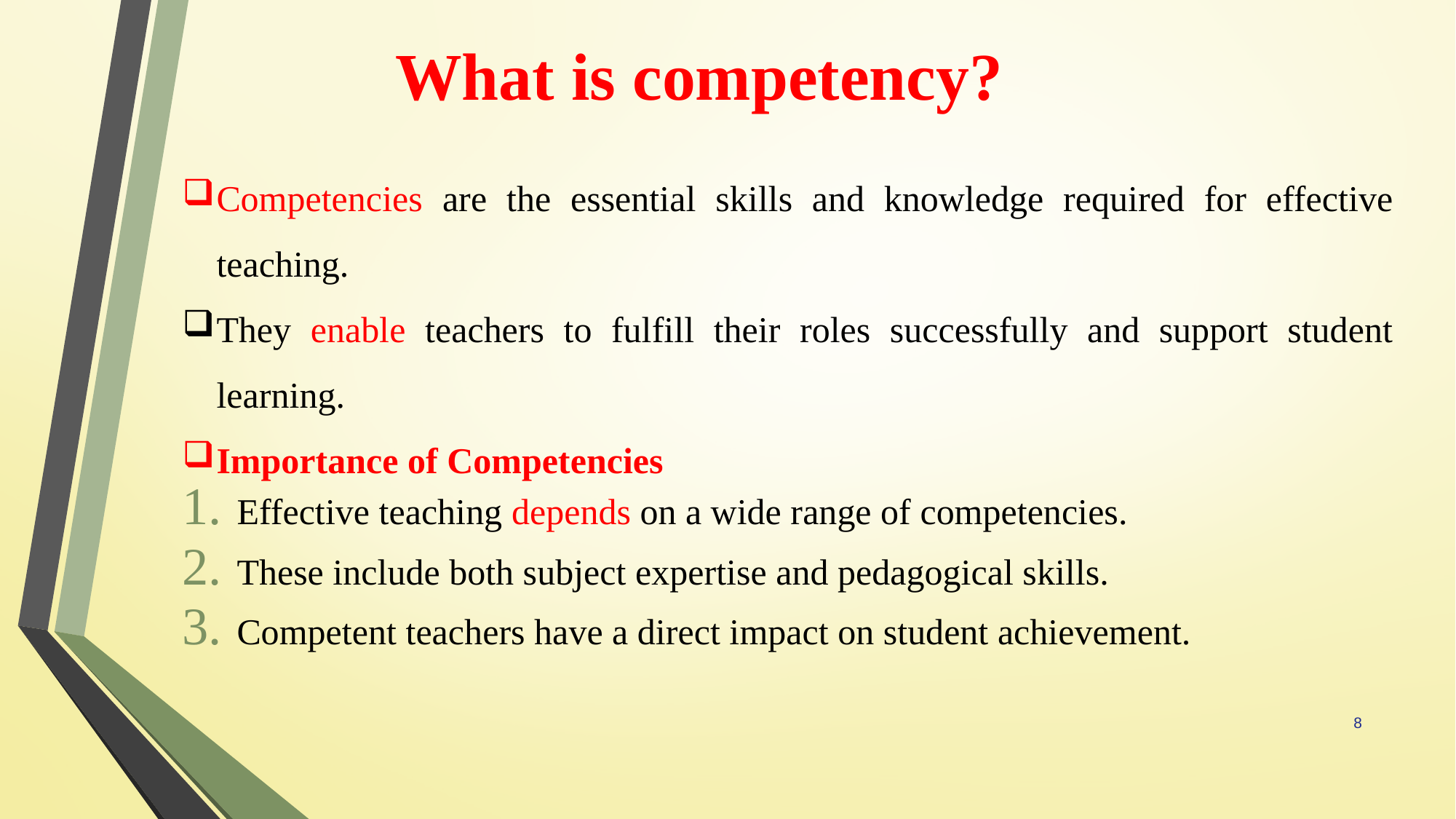

# What is competency?
Competencies are the essential skills and knowledge required for effective teaching.
They enable teachers to fulfill their roles successfully and support student learning.
Importance of Competencies
Effective teaching depends on a wide range of competencies.
These include both subject expertise and pedagogical skills.
Competent teachers have a direct impact on student achievement.

8